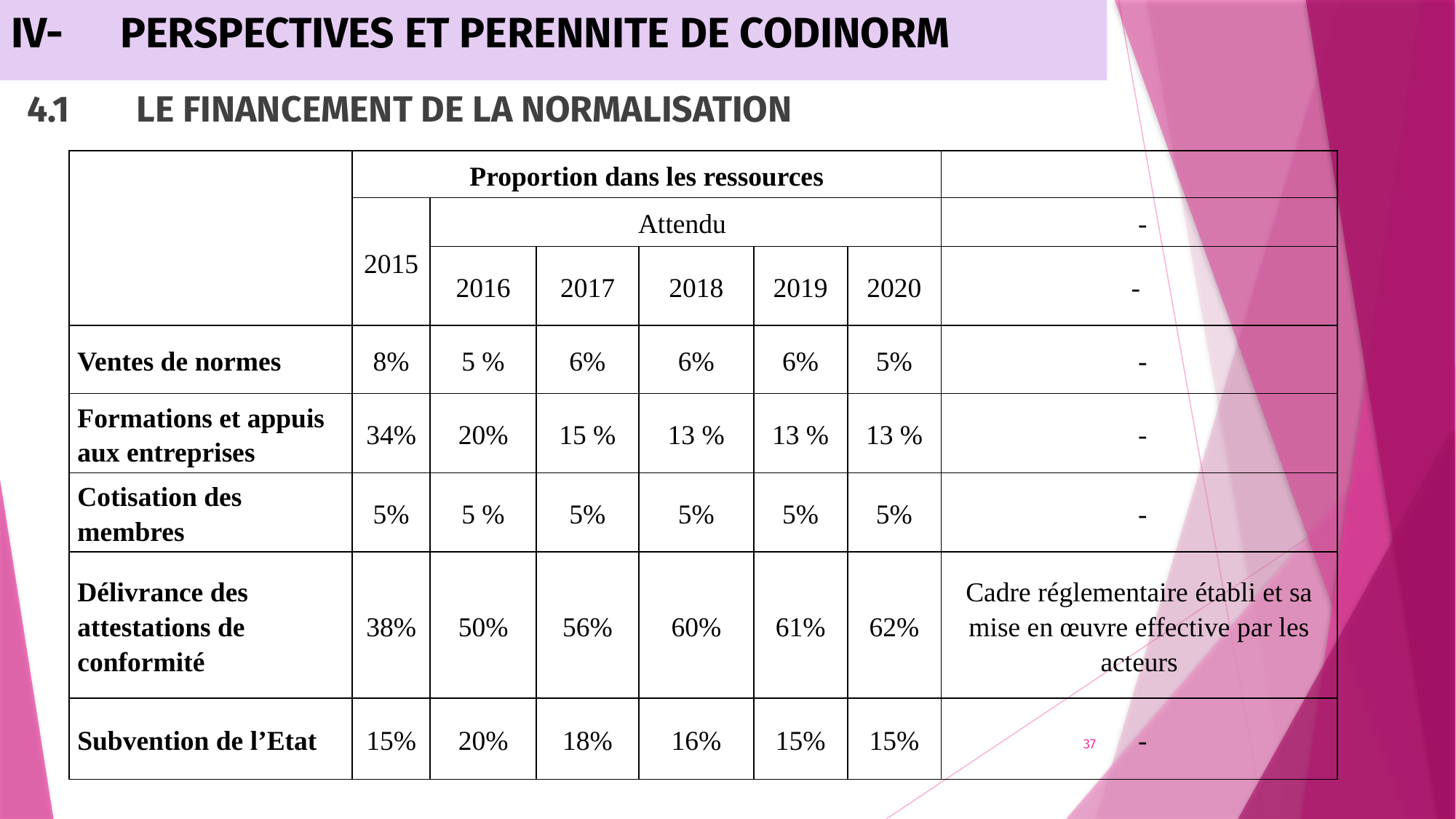

IV-	PERSPECTIVES ET PERENNITE DE CODINORM
4.1	LE FINANCEMENT DE LA NORMALISATION

|  | Proportion dans les ressources |  |  |  |  |  |  |
| --- | --- | --- | --- | --- | --- | --- | --- |
|  | 2015 | Attendu |  |  |  |  | - |
|  |  | 2016 | 2017 | 2018 | 2019 | 2020 | - |
| Ventes de normes | 8% | 5 % | 6% | 6% | 6% | 5% | - |
| Formations et appuis aux entreprises | 34% | 20% | 15 % | 13 % | 13 % | 13 % | - |
| Cotisation des membres | 5% | 5 % | 5% | 5% | 5% | 5% | - |
| Délivrance des attestations de conformité | 38% | 50% | 56% | 60% | 61% | 62% | Cadre réglementaire établi et sa mise en œuvre effective par les acteurs |
| Subvention de l’Etat | 15% | 20% | 18% | 16% | 15% | 15% | - |
37